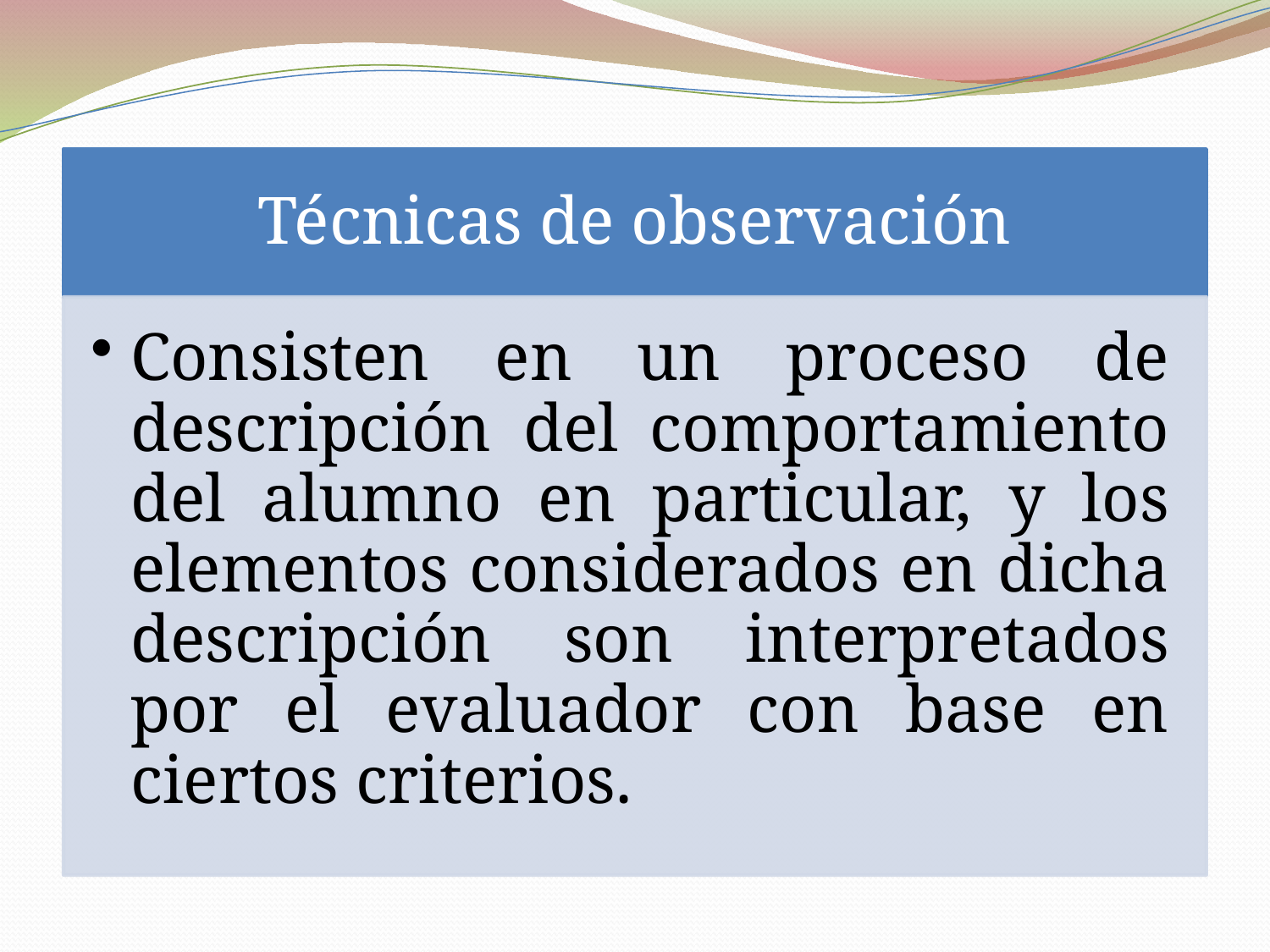

Técnicas de observación
Consisten en un proceso de descripción del comportamiento del alumno en particular, y los elementos considerados en dicha descripción son interpretados por el evaluador con base en ciertos criterios.